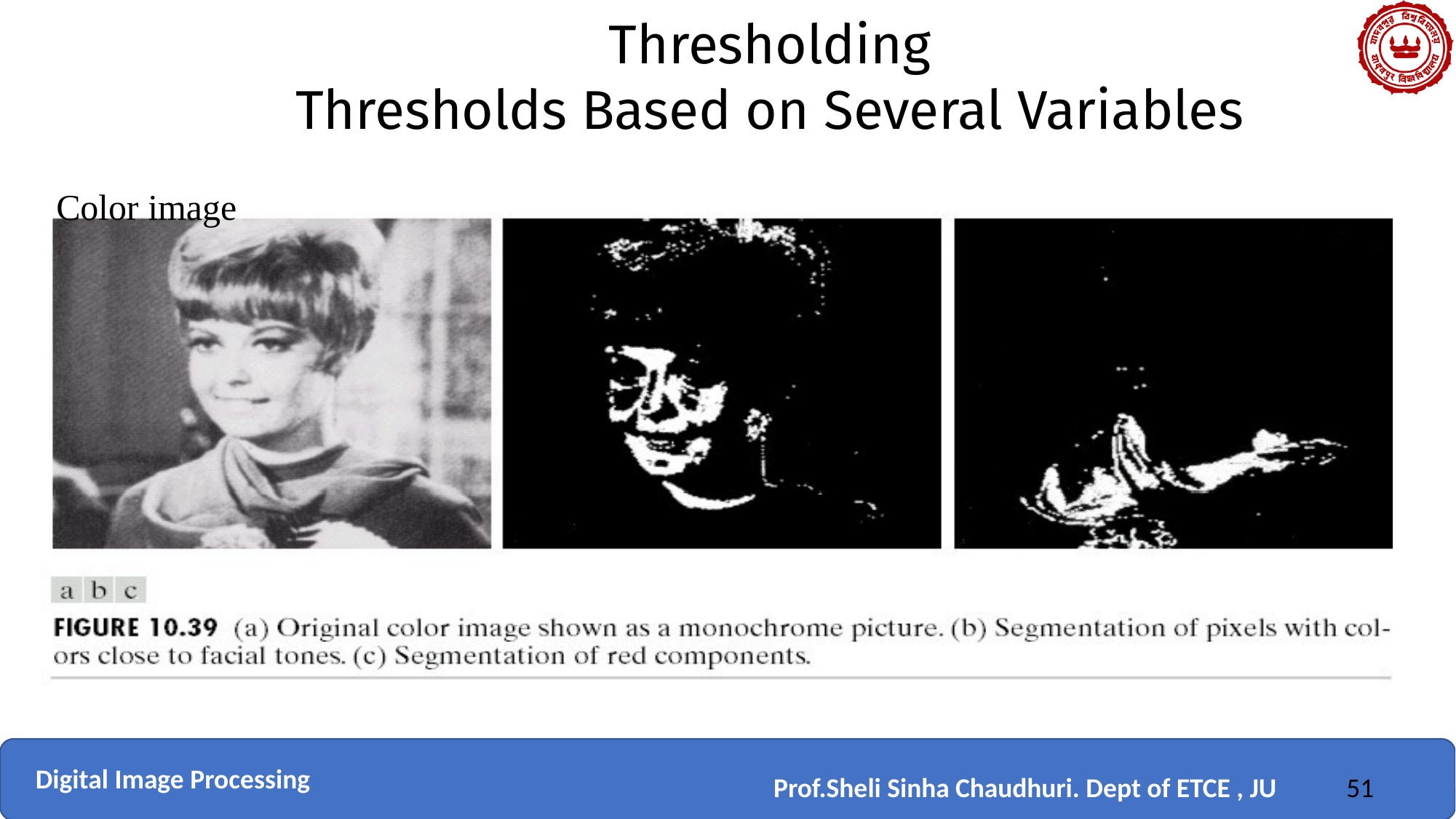

Thresholding
Thresholds Based on Several Variables

Color image